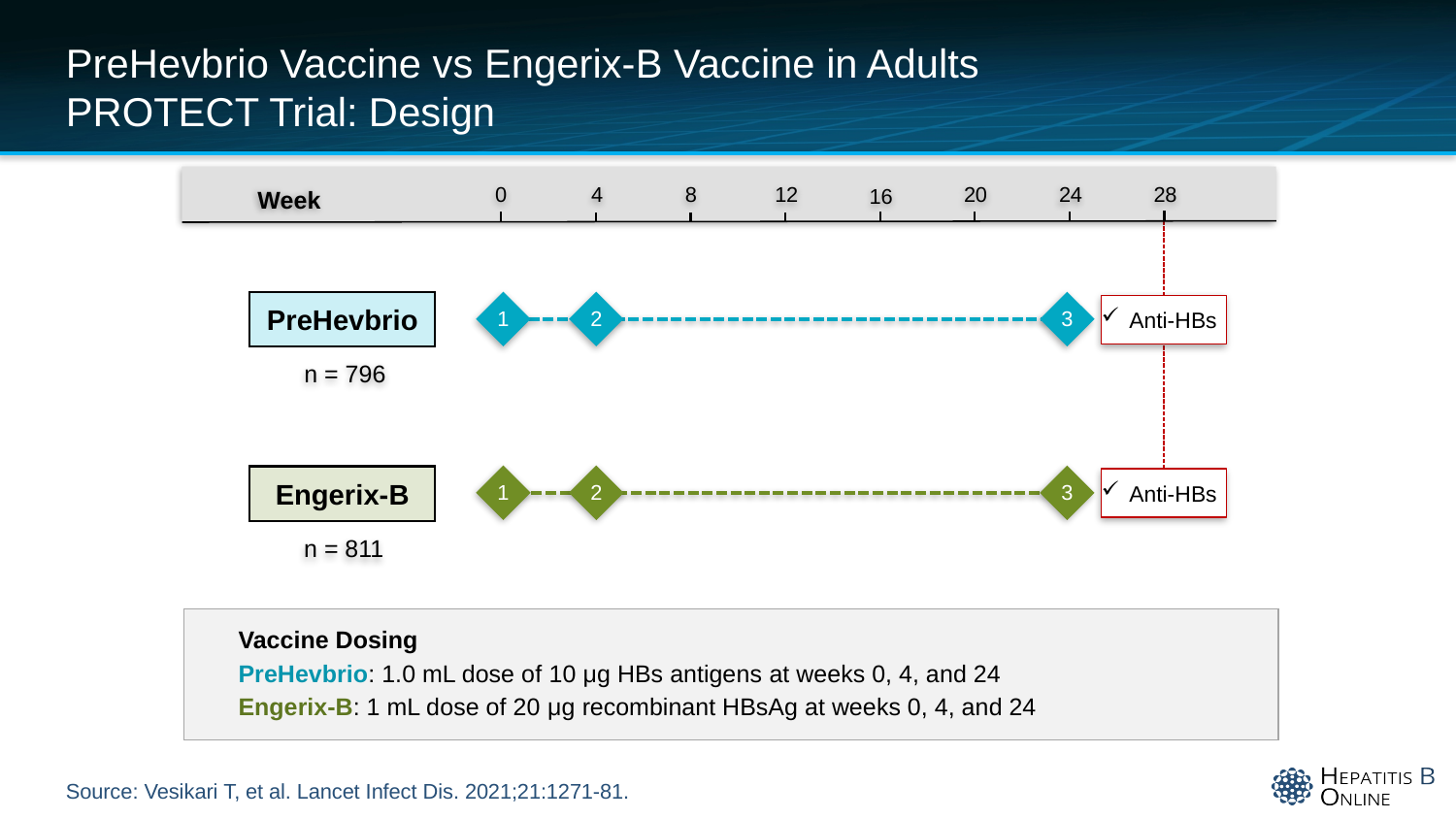

# PreHevbrio Vaccine vs Engerix-B Vaccine in Adults PROTECT Trial: Design
24
28
0

4
8
12
20
16

Week
1
2
3
PreHevbrio
Anti-HBs
n = 796
1
2
3
Engerix-B
Anti-HBs
n = 811
Vaccine Dosing
PreHevbrio: 1.0 mL dose of 10 μg HBs antigens at weeks 0, 4, and 24
Engerix-B: 1 mL dose of 20 μg recombinant HBsAg at weeks 0, 4, and 24
Source: Vesikari T, et al. Lancet Infect Dis. 2021;21:1271-81.